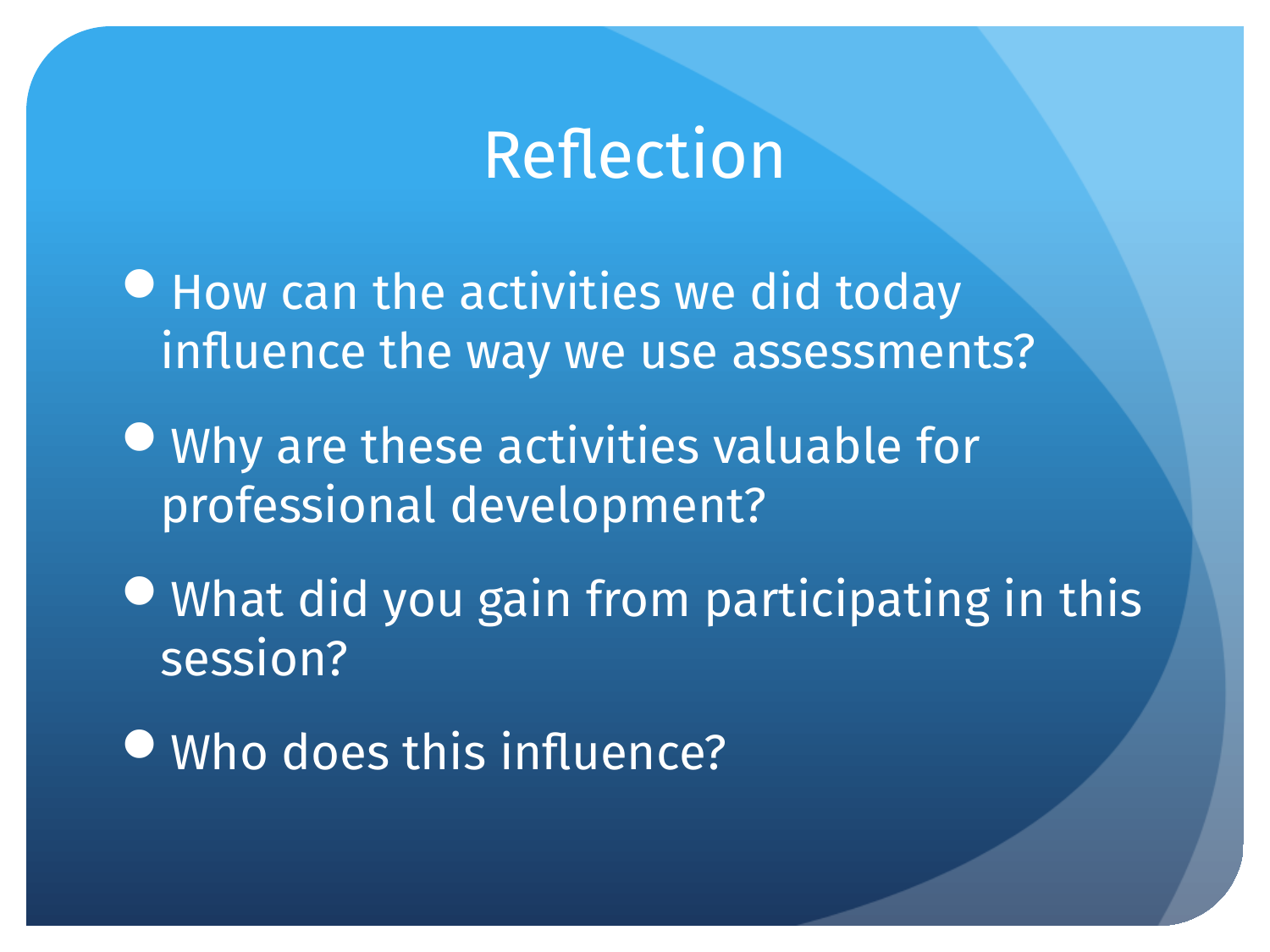

# Reflection
How can the activities we did today influence the way we use assessments?
Why are these activities valuable for professional development?
What did you gain from participating in this session?
Who does this influence?